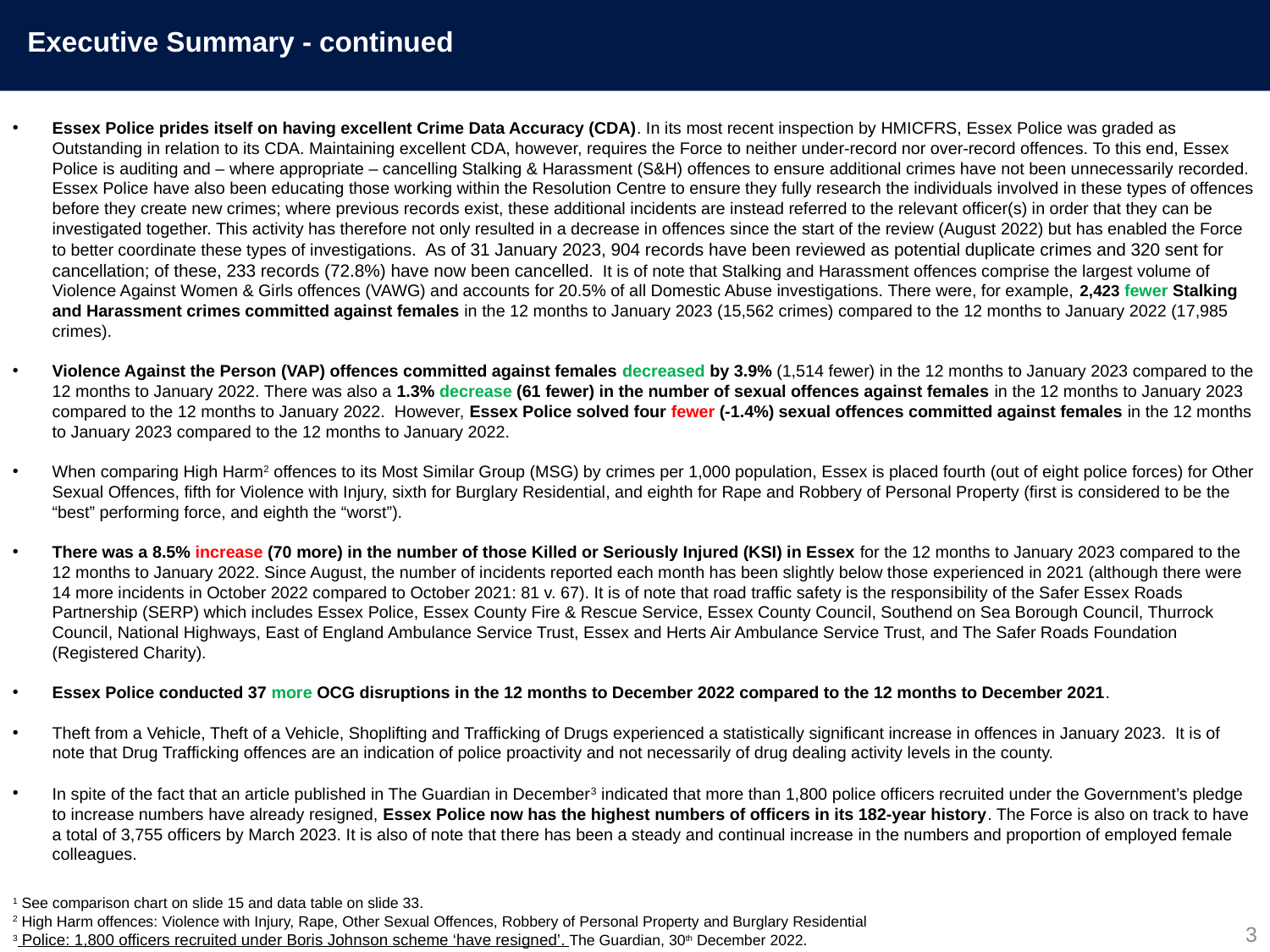

Executive Summary - continued

Essex Police prides itself on having excellent Crime Data Accuracy (CDA). In its most recent inspection by HMICFRS, Essex Police was graded as Outstanding in relation to its CDA. Maintaining excellent CDA, however, requires the Force to neither under-record nor over-record offences. To this end, Essex Police is auditing and – where appropriate – cancelling Stalking & Harassment (S&H) offences to ensure additional crimes have not been unnecessarily recorded. Essex Police have also been educating those working within the Resolution Centre to ensure they fully research the individuals involved in these types of offences before they create new crimes; where previous records exist, these additional incidents are instead referred to the relevant officer(s) in order that they can be investigated together. This activity has therefore not only resulted in a decrease in offences since the start of the review (August 2022) but has enabled the Force to better coordinate these types of investigations.  As of 31 January 2023, 904 records have been reviewed as potential duplicate crimes and 320 sent for cancellation; of these, 233 records (72.8%) have now been cancelled.  It is of note that Stalking and Harassment offences comprise the largest volume of Violence Against Women & Girls offences (VAWG) and accounts for 20.5% of all Domestic Abuse investigations. There were, for example, 2,423 fewer Stalking and Harassment crimes committed against females in the 12 months to January 2023 (15,562 crimes) compared to the 12 months to January 2022 (17,985 crimes).

Violence Against the Person (VAP) offences committed against females decreased by 3.9% (1,514 fewer) in the 12 months to January 2023 compared to the 12 months to January 2022. There was also a 1.3% decrease (61 fewer) in the number of sexual offences against females in the 12 months to January 2023 compared to the 12 months to January 2022.  However, Essex Police solved four fewer (-1.4%) sexual offences committed against females in the 12 months to January 2023 compared to the 12 months to January 2022.

When comparing High Harm2 offences to its Most Similar Group (MSG) by crimes per 1,000 population, Essex is placed fourth (out of eight police forces) for Other Sexual Offences, fifth for Violence with Injury, sixth for Burglary Residential, and eighth for Rape and Robbery of Personal Property (first is considered to be the “best” performing force, and eighth the “worst”).

There was a 8.5% increase (70 more) in the number of those Killed or Seriously Injured (KSI) in Essex for the 12 months to January 2023 compared to the 12 months to January 2022. Since August, the number of incidents reported each month has been slightly below those experienced in 2021 (although there were 14 more incidents in October 2022 compared to October 2021: 81 v. 67). It is of note that road traffic safety is the responsibility of the Safer Essex Roads Partnership (SERP) which includes Essex Police, Essex County Fire & Rescue Service, Essex County Council, Southend on Sea Borough Council, Thurrock Council, National Highways, East of England Ambulance Service Trust, Essex and Herts Air Ambulance Service Trust, and The Safer Roads Foundation (Registered Charity).

Essex Police conducted 37 more OCG disruptions in the 12 months to December 2022 compared to the 12 months to December 2021.

Theft from a Vehicle, Theft of a Vehicle, Shoplifting and Trafficking of Drugs experienced a statistically significant increase in offences in January 2023.  It is of note that Drug Trafficking offences are an indication of police proactivity and not necessarily of drug dealing activity levels in the county.

In spite of the fact that an article published in The Guardian in December3 indicated that more than 1,800 police officers recruited under the Government’s pledge to increase numbers have already resigned, Essex Police now has the highest numbers of officers in its 182-year history. The Force is also on track to have a total of 3,755 officers by March 2023. It is also of note that there has been a steady and continual increase in the numbers and proportion of employed female colleagues.
1 See comparison chart on slide 15 and data table on slide 33.
2 High Harm offences: Violence with Injury, Rape, Other Sexual Offences, Robbery of Personal Property and Burglary Residential
3 Police: 1,800 officers recruited under Boris Johnson scheme ‘have resigned’. The Guardian, 30th December 2022.
3